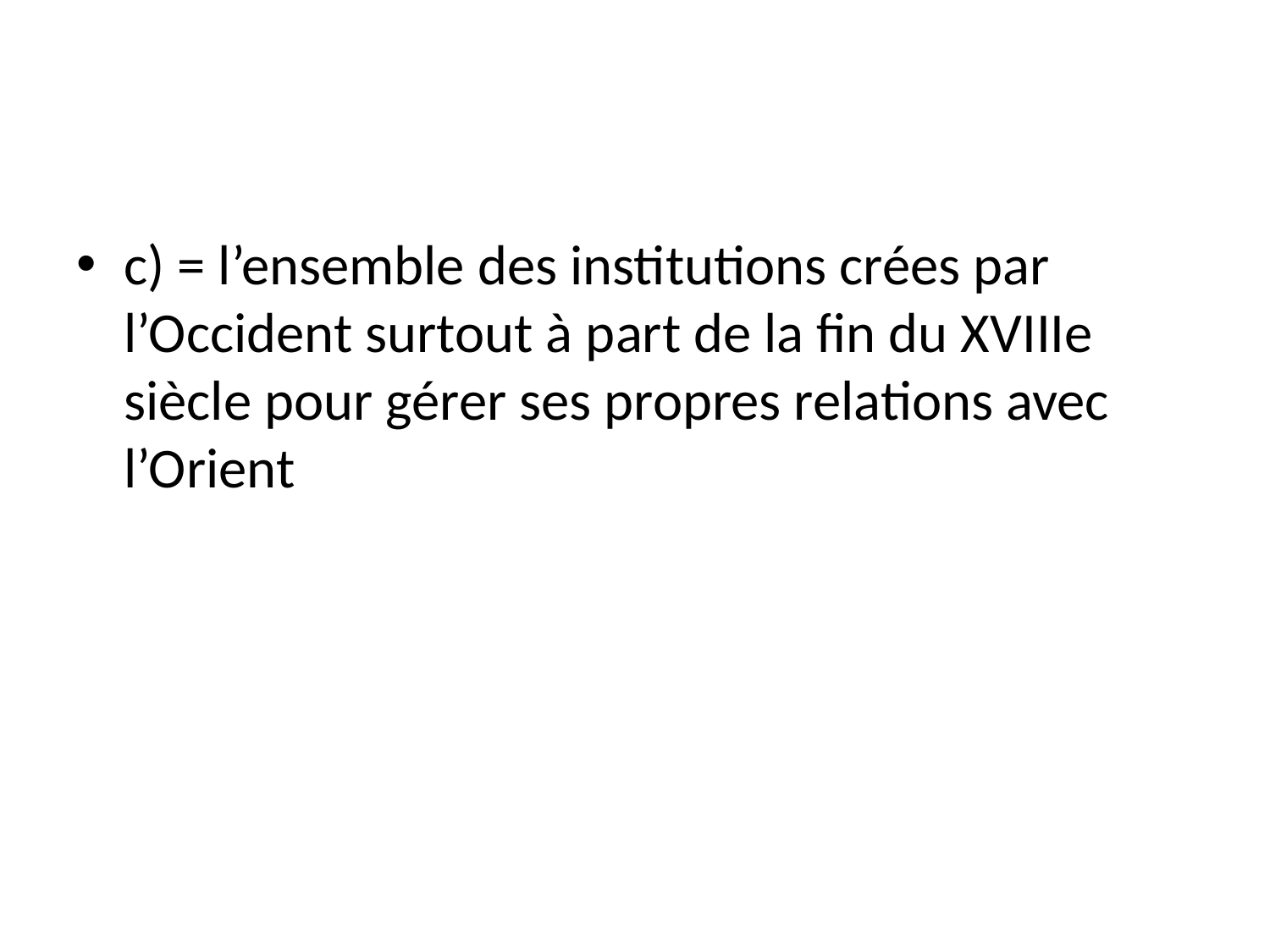

c) = l’ensemble des institutions crées par l’Occident surtout à part de la fin du XVIIIe siècle pour gérer ses propres relations avec l’Orient